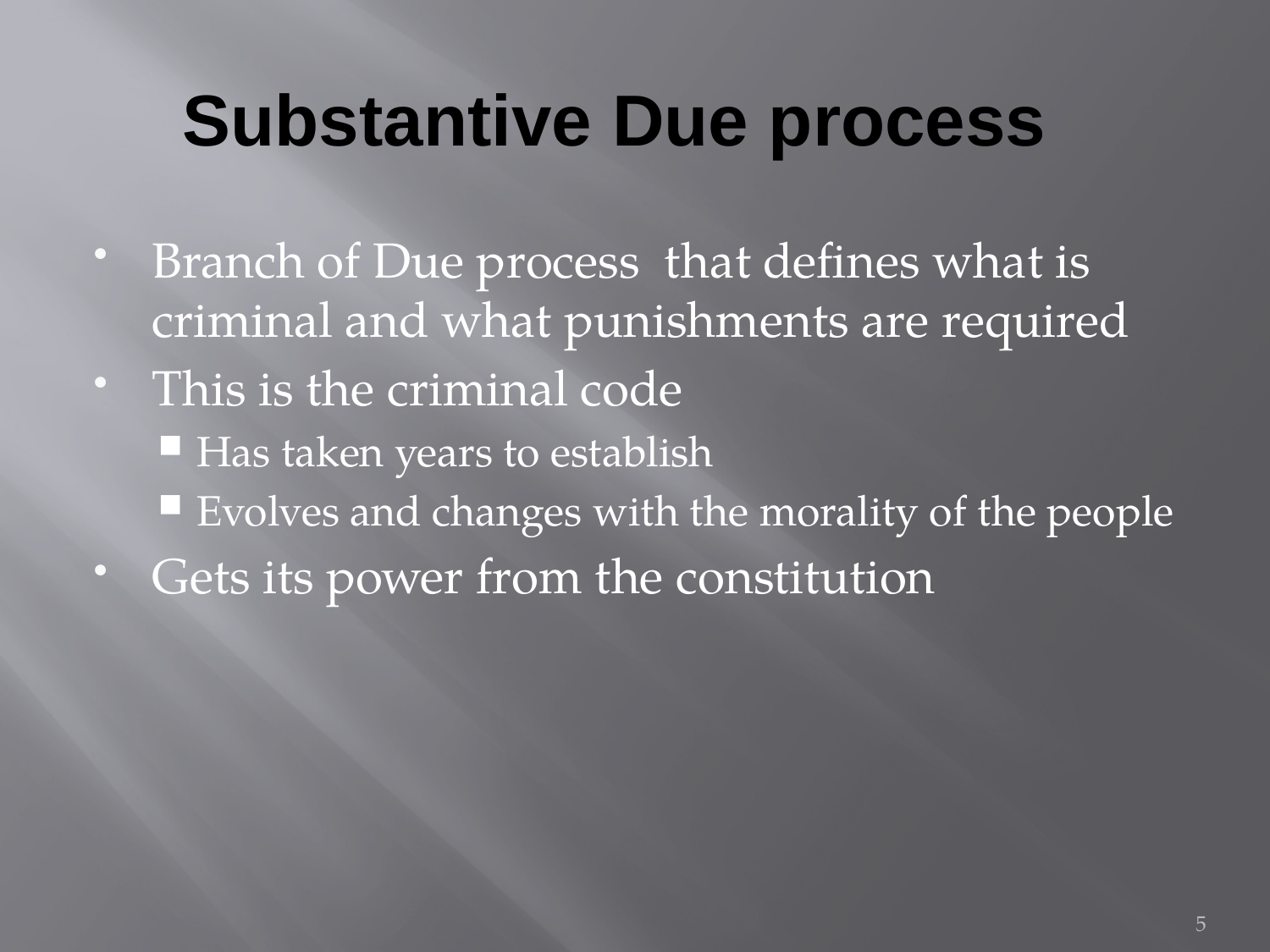

# Substantive Due process
Branch of Due process  that defines what is criminal and what punishments are required
This is the criminal code
Has taken years to establish
Evolves and changes with the morality of the people
Gets its power from the constitution
5